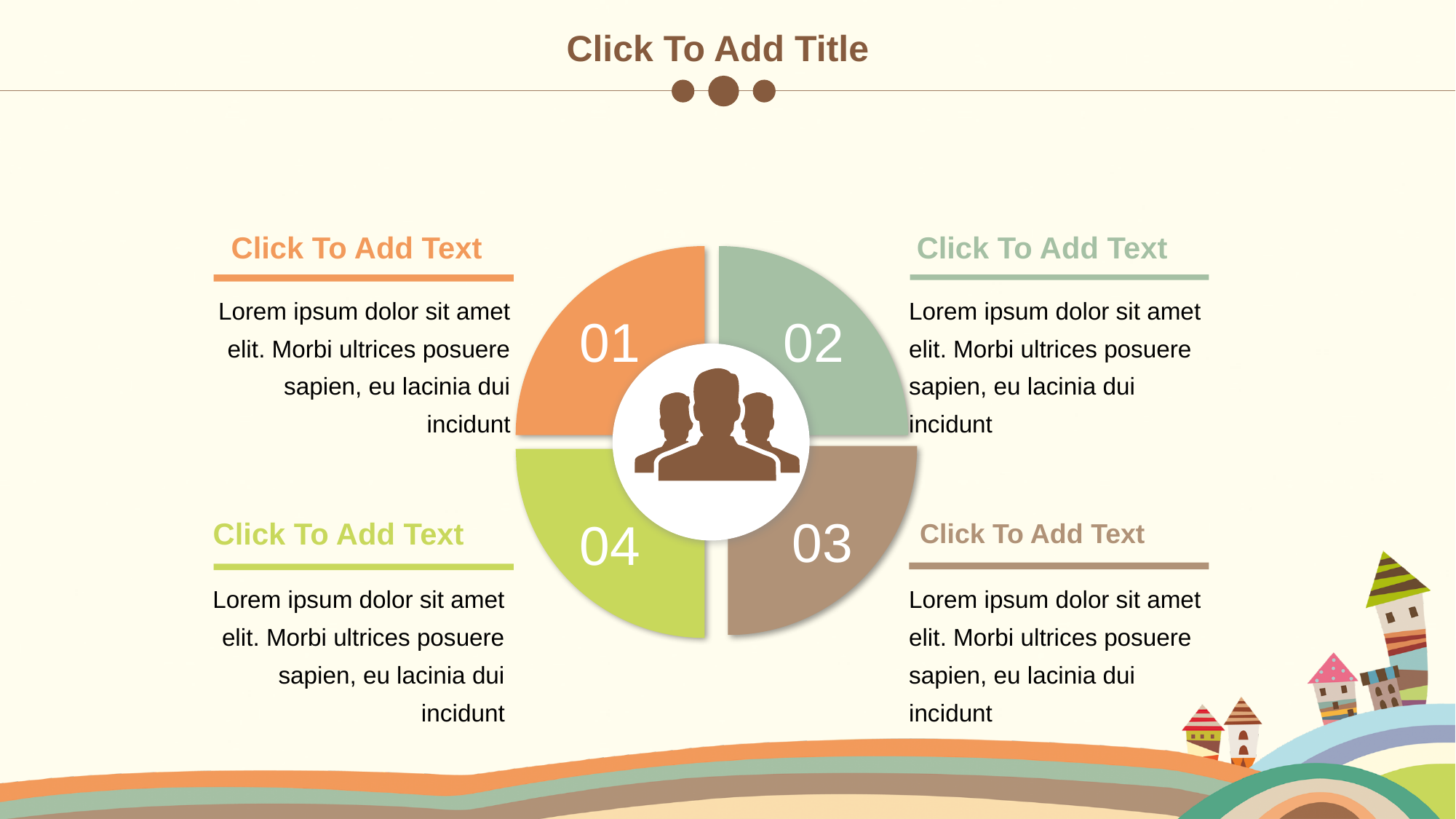

Click To Add Title
Click To Add Text
Click To Add Text
01
02

03
04

Lorem ipsum dolor sit amet elit. Morbi ultrices posuere sapien, eu lacinia dui incidunt
Lorem ipsum dolor sit amet elit. Morbi ultrices posuere sapien, eu lacinia dui incidunt

Click To Add Text
Click To Add Text

Lorem ipsum dolor sit amet elit. Morbi ultrices posuere sapien, eu lacinia dui incidunt
Lorem ipsum dolor sit amet elit. Morbi ultrices posuere sapien, eu lacinia dui incidunt